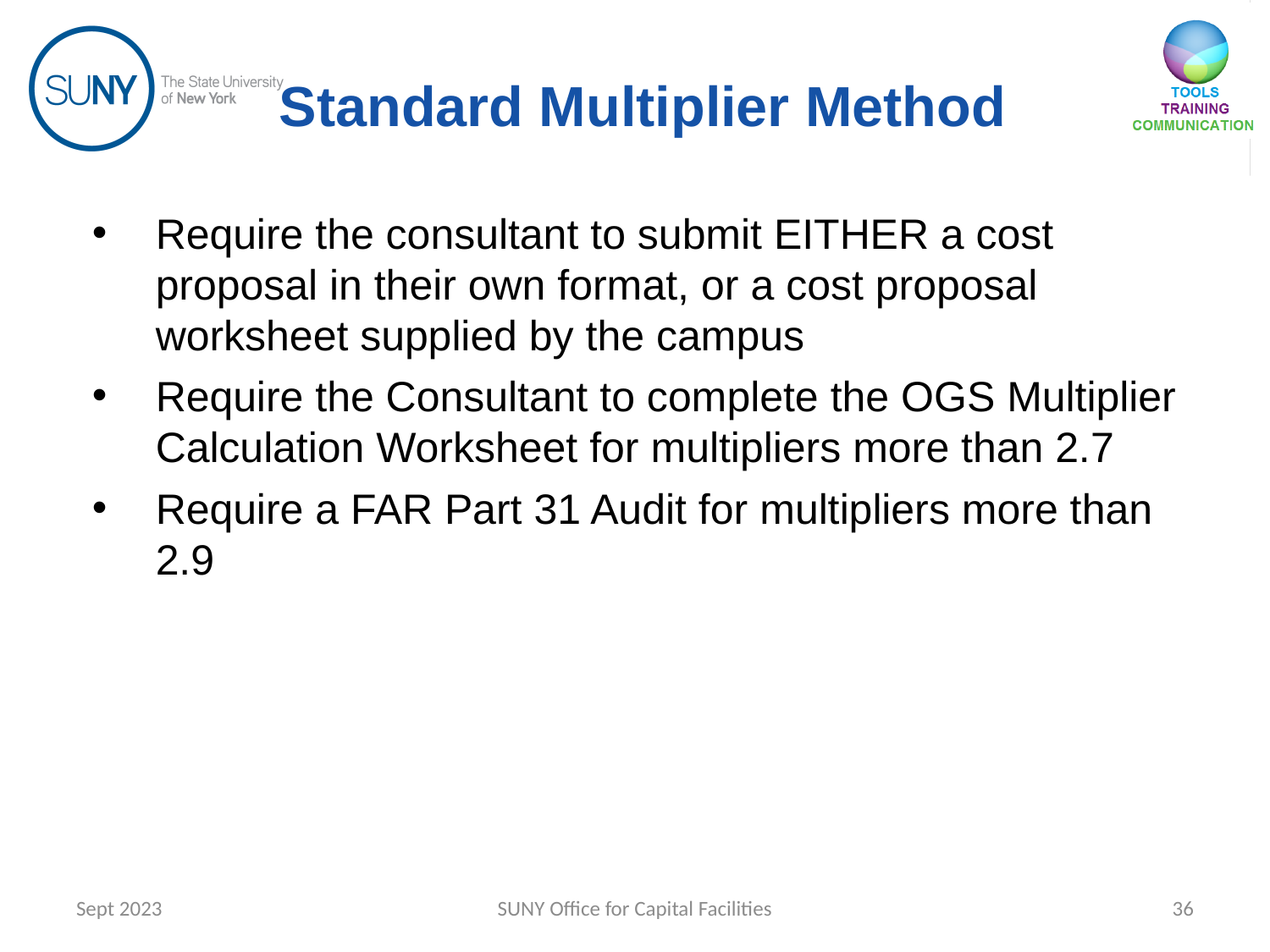

# Standard Multiplier Method
Require the consultant to submit EITHER a cost proposal in their own format, or a cost proposal worksheet supplied by the campus
Require the Consultant to complete the OGS Multiplier Calculation Worksheet for multipliers more than 2.7
Require a FAR Part 31 Audit for multipliers more than 2.9

Sept 2023
SUNY Office for Capital Facilities
36